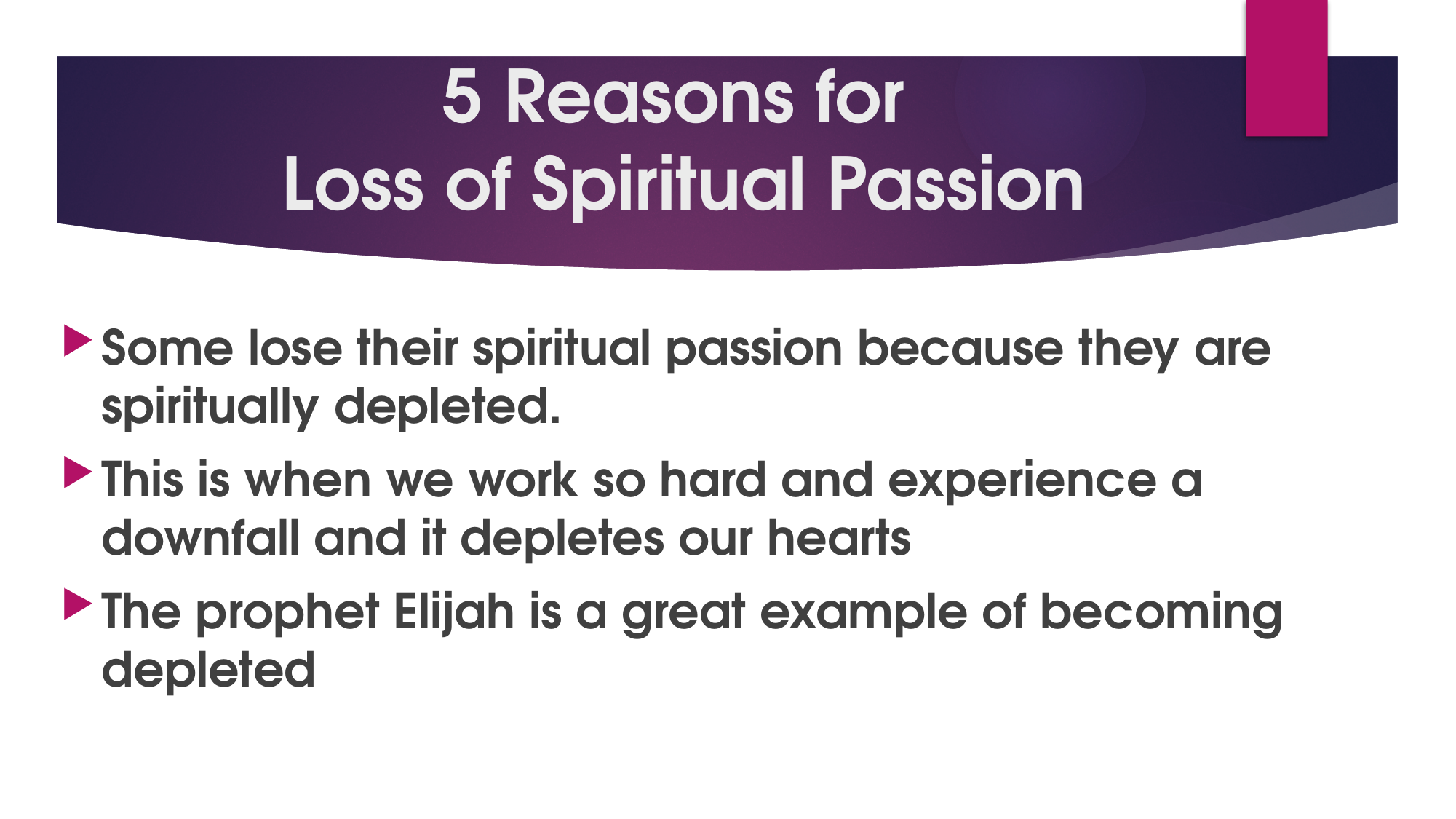

# 5 Reasons for Loss of Spiritual Passion
Some lose their spiritual passion because they are spiritually depleted.
This is when we work so hard and experience a downfall and it depletes our hearts
The prophet Elijah is a great example of becoming depleted